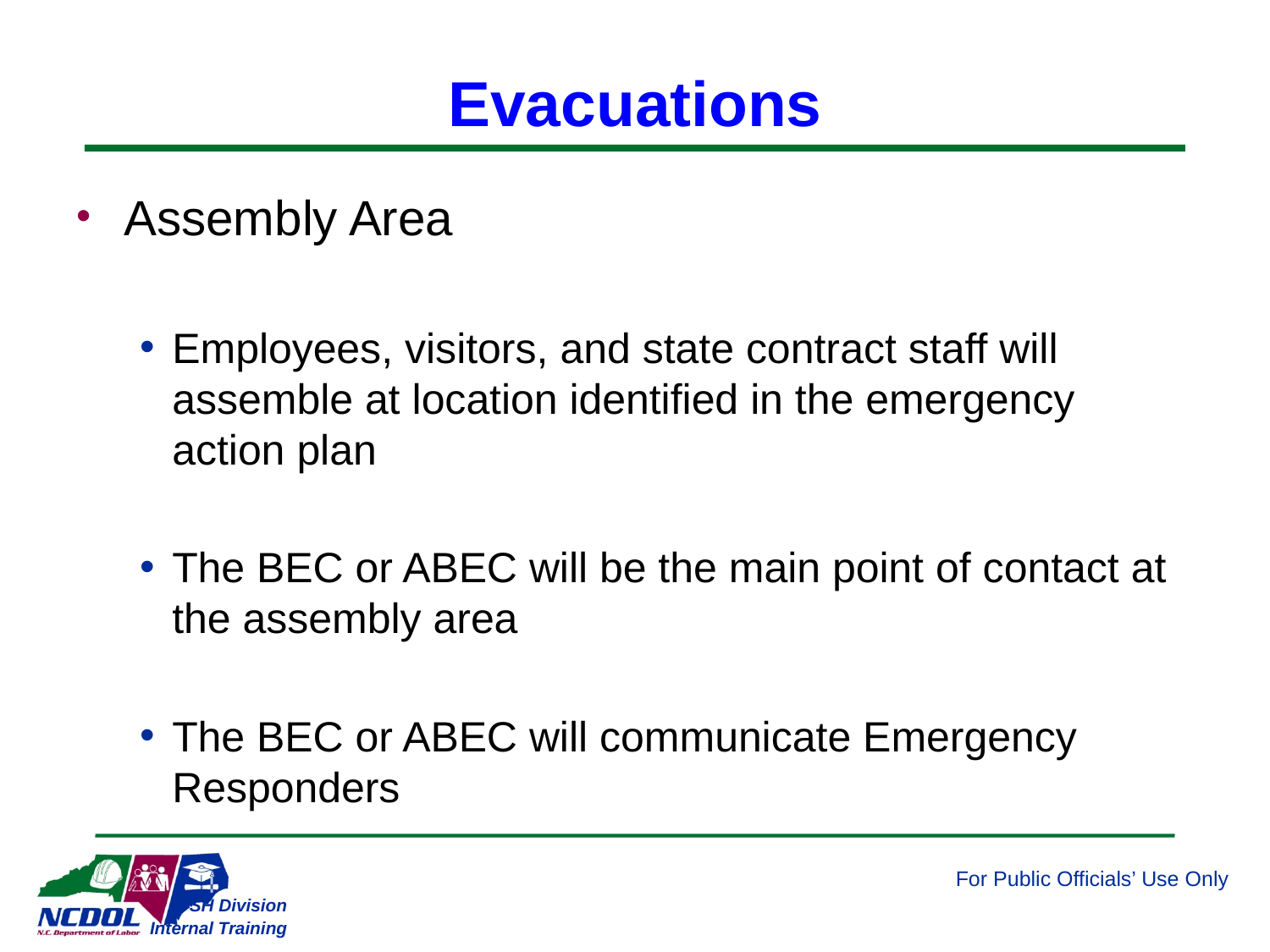

# Evacuations
Assembly Area

Employees, visitors, and state contract staff will assemble at location identified in the emergency action plan

The BEC or ABEC will be the main point of contact at the assembly area

The BEC or ABEC will communicate Emergency Responders